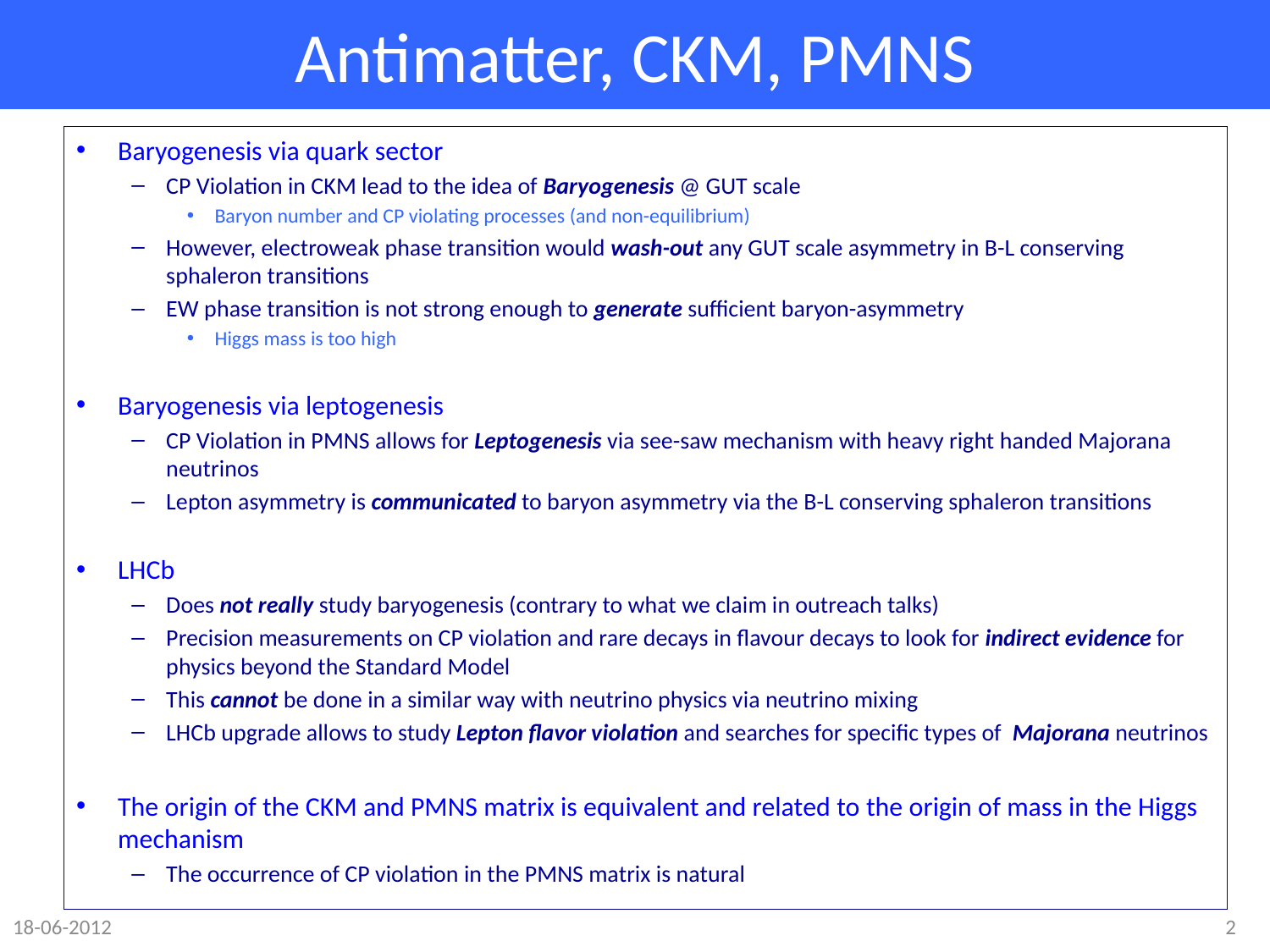

# Antimatter, CKM, PMNS
Baryogenesis via quark sector
CP Violation in CKM lead to the idea of Baryogenesis @ GUT scale
Baryon number and CP violating processes (and non-equilibrium)
However, electroweak phase transition would wash-out any GUT scale asymmetry in B-L conserving sphaleron transitions
EW phase transition is not strong enough to generate sufficient baryon-asymmetry
Higgs mass is too high

Baryogenesis via leptogenesis
CP Violation in PMNS allows for Leptogenesis via see-saw mechanism with heavy right handed Majorana neutrinos
Lepton asymmetry is communicated to baryon asymmetry via the B-L conserving sphaleron transitions

LHCb
Does not really study baryogenesis (contrary to what we claim in outreach talks)
Precision measurements on CP violation and rare decays in flavour decays to look for indirect evidence for physics beyond the Standard Model
This cannot be done in a similar way with neutrino physics via neutrino mixing
LHCb upgrade allows to study Lepton flavor violation and searches for specific types of  Majorana neutrinos

The origin of the CKM and PMNS matrix is equivalent and related to the origin of mass in the Higgs mechanism
The occurrence of CP violation in the PMNS matrix is natural
18-06-2012
2